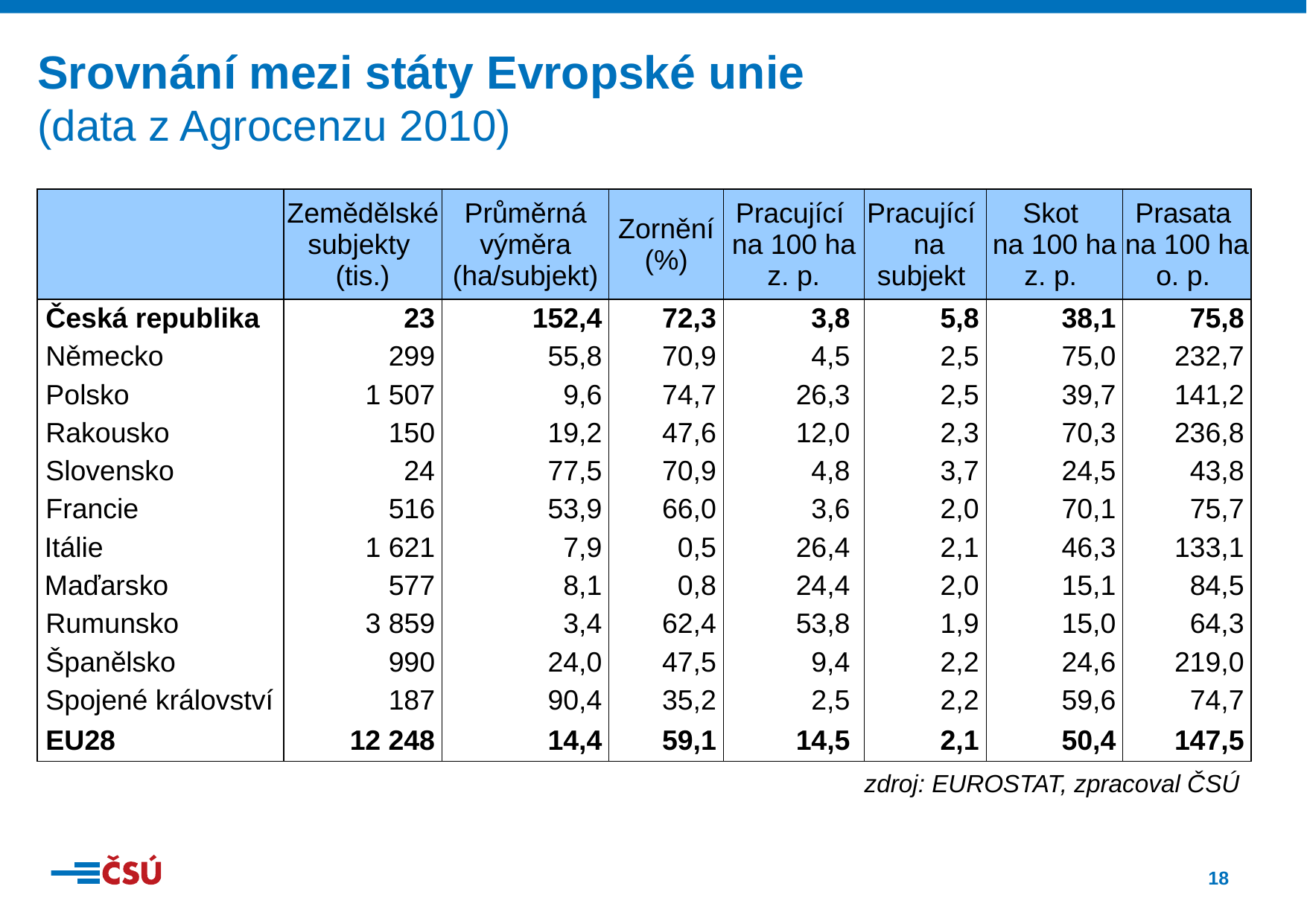

Srovnání mezi státy Evropské unie
(data z Agrocenzu 2010)
|  | Zemědělské subjekty (tis.) | Průměrná výměra (ha/subjekt) | Zornění (%) | Pracující na 100 ha z. p. | Pracující na subjekt | Skot na 100 ha z. p. | Prasata na 100 ha o. p. |
| --- | --- | --- | --- | --- | --- | --- | --- |
| Česká republika | 23 | 152,4 | 72,3 | 3,8 | 5,8 | 38,1 | 75,8 |
| Německo | 299 | 55,8 | 70,9 | 4,5 | 2,5 | 75,0 | 232,7 |
| Polsko | 1 507 | 9,6 | 74,7 | 26,3 | 2,5 | 39,7 | 141,2 |
| Rakousko | 150 | 19,2 | 47,6 | 12,0 | 2,3 | 70,3 | 236,8 |
| Slovensko | 24 | 77,5 | 70,9 | 4,8 | 3,7 | 24,5 | 43,8 |
| Francie | 516 | 53,9 | 66,0 | 3,6 | 2,0 | 70,1 | 75,7 |
| Itálie | 1 621 | 7,9 | 0,5 | 26,4 | 2,1 | 46,3 | 133,1 |
| Maďarsko | 577 | 8,1 | 0,8 | 24,4 | 2,0 | 15,1 | 84,5 |
| Rumunsko | 3 859 | 3,4 | 62,4 | 53,8 | 1,9 | 15,0 | 64,3 |
| Španělsko | 990 | 24,0 | 47,5 | 9,4 | 2,2 | 24,6 | 219,0 |
| Spojené království | 187 | 90,4 | 35,2 | 2,5 | 2,2 | 59,6 | 74,7 |
| EU28 | 12 248 | 14,4 | 59,1 | 14,5 | 2,1 | 50,4 | 147,5 |
zdroj: EUROSTAT, zpracoval ČSÚ